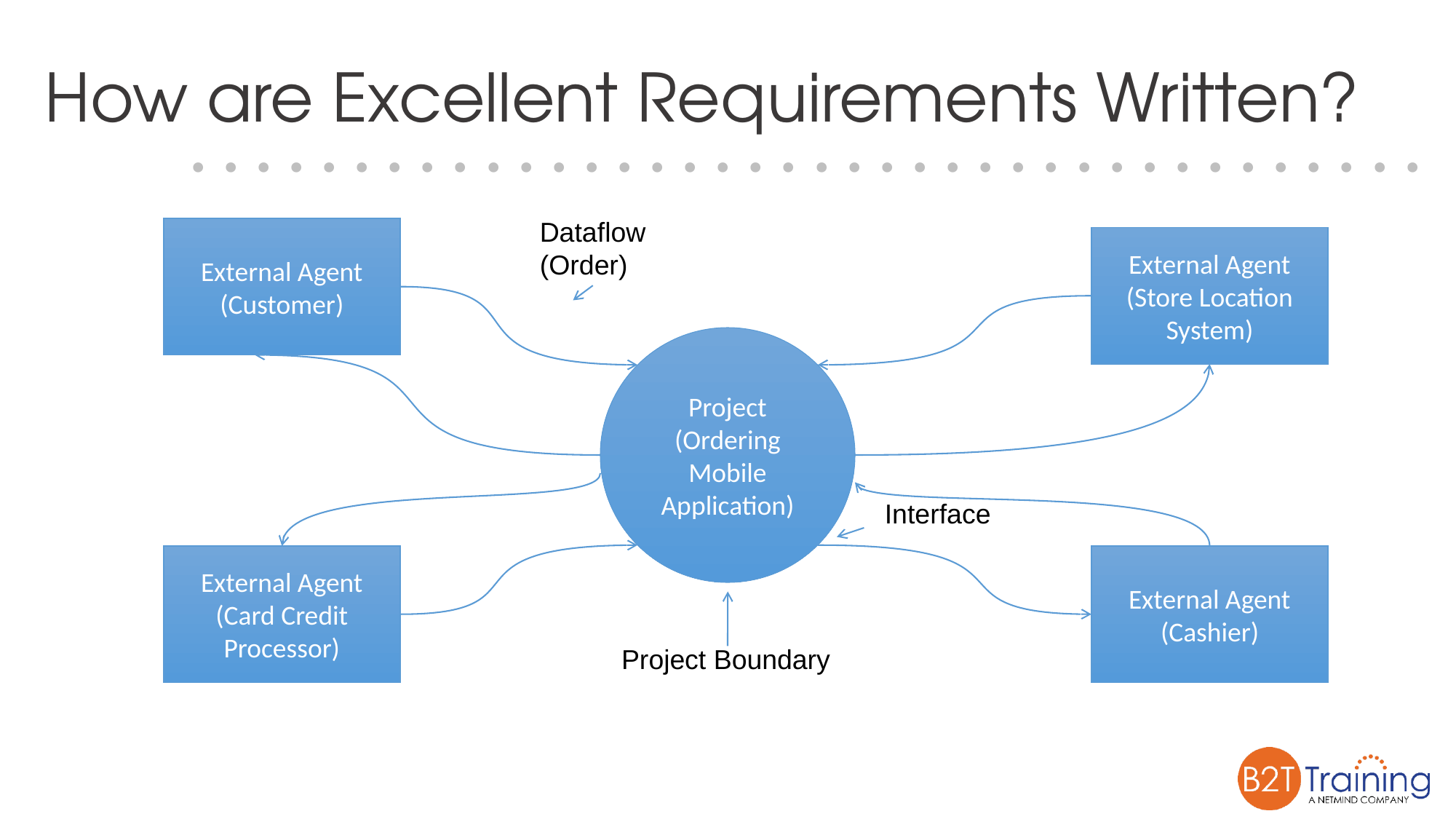

# How are Excellent Requirements Written?
Dataflow
(Order)
External Agent
(Customer)
External Agent
(Store Location System)
Project
(Ordering Mobile Application)
Interface
External Agent
(Card Credit Processor)
External Agent
(Cashier)
Project Boundary